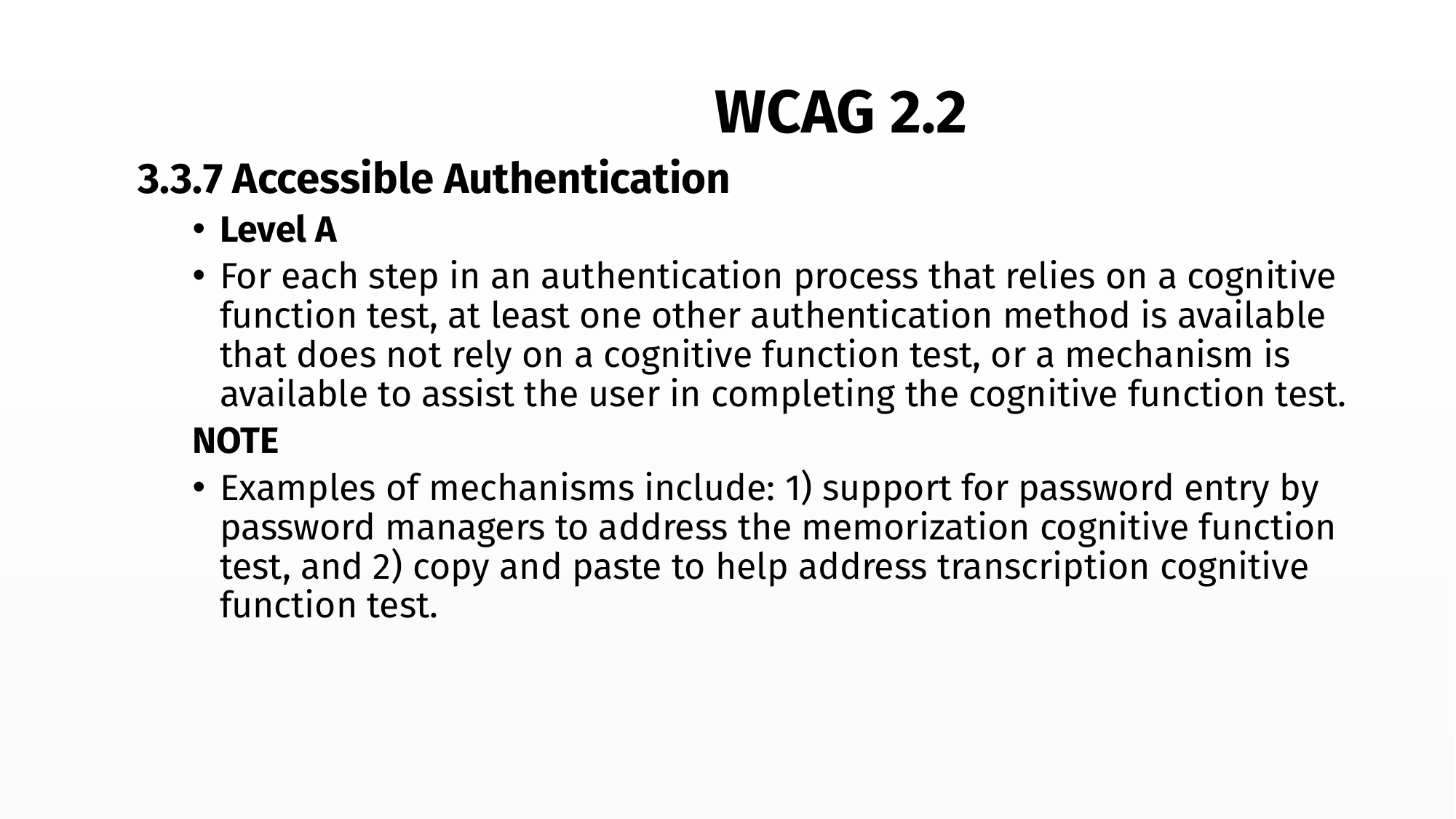

# WCAG 2.2
3.3.7 Accessible Authentication
Level A
For each step in an authentication process that relies on a cognitive function test, at least one other authentication method is available that does not rely on a cognitive function test, or a mechanism is available to assist the user in completing the cognitive function test.
NOTE
Examples of mechanisms include: 1) support for password entry by password managers to address the memorization cognitive function test, and 2) copy and paste to help address transcription cognitive function test.